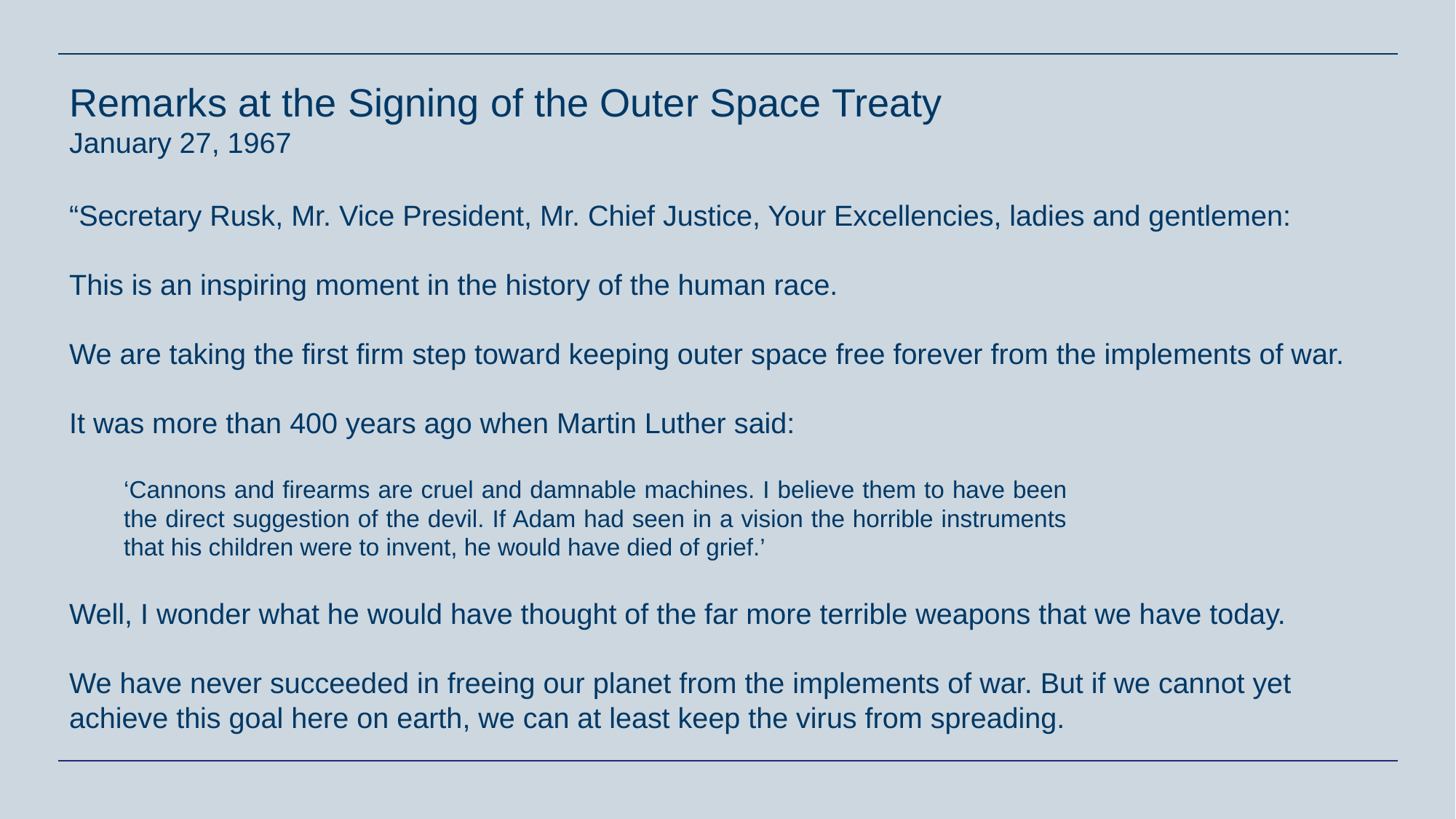

Remarks at the Signing of the Outer Space Treaty
January 27, 1967

“Secretary Rusk, Mr. Vice President, Mr. Chief Justice, Your Excellencies, ladies and gentlemen:

This is an inspiring moment in the history of the human race.

We are taking the first firm step toward keeping outer space free forever from the implements of war.

It was more than 400 years ago when Martin Luther said:

‘Cannons and firearms are cruel and damnable machines. I believe them to have been the direct suggestion of the devil. If Adam had seen in a vision the horrible instruments that his children were to invent, he would have died of grief.’

Well, I wonder what he would have thought of the far more terrible weapons that we have today.

We have never succeeded in freeing our planet from the implements of war. But if we cannot yet achieve this goal here on earth, we can at least keep the virus from spreading.